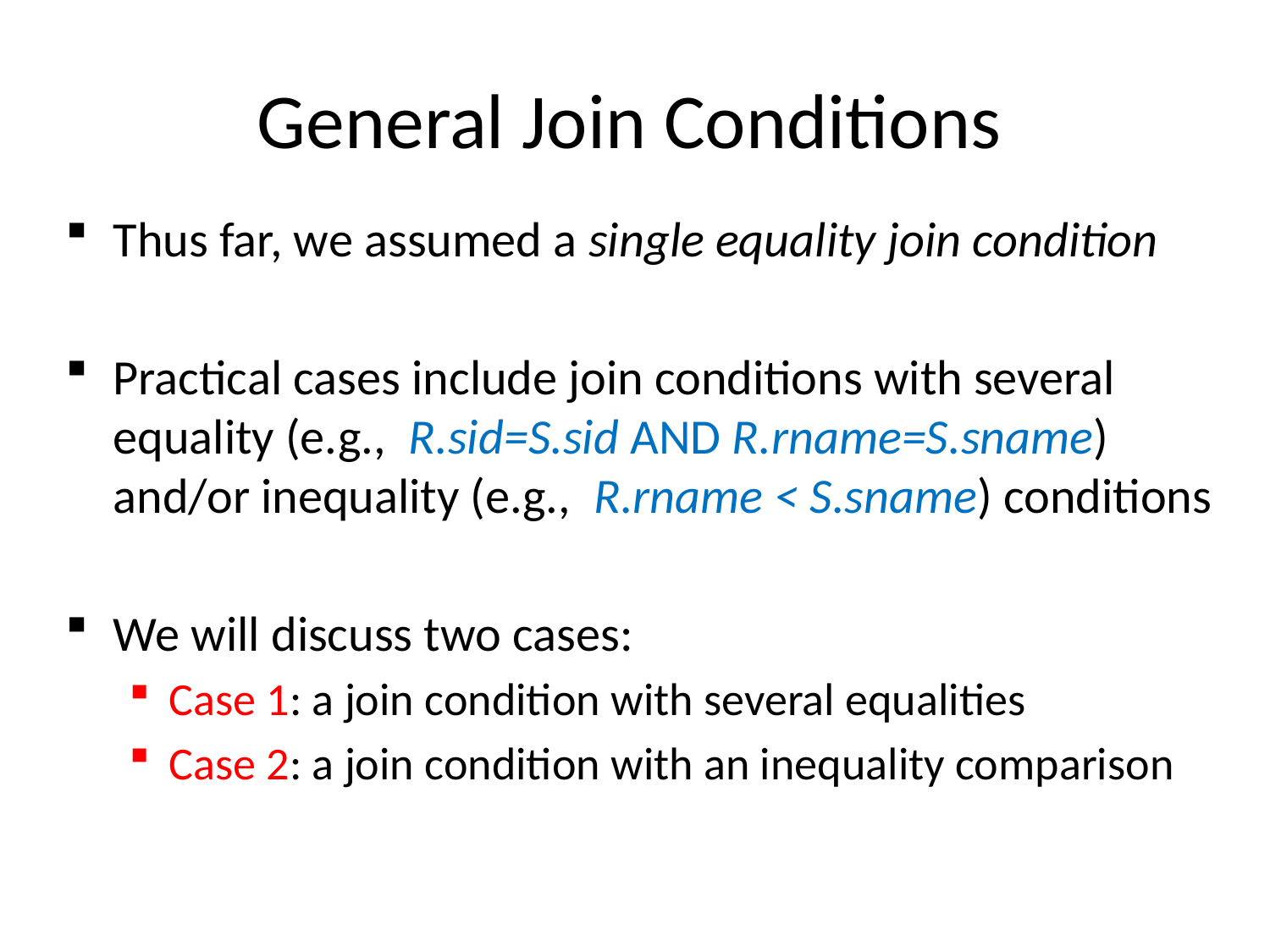

# General Join Conditions
Thus far, we assumed a single equality join condition

Practical cases include join conditions with several equality (e.g.,  R.sid=S.sid AND R.rname=S.sname) and/or inequality (e.g.,  R.rname < S.sname) conditions

We will discuss two cases:
Case 1: a join condition with several equalities
Case 2: a join condition with an inequality comparison